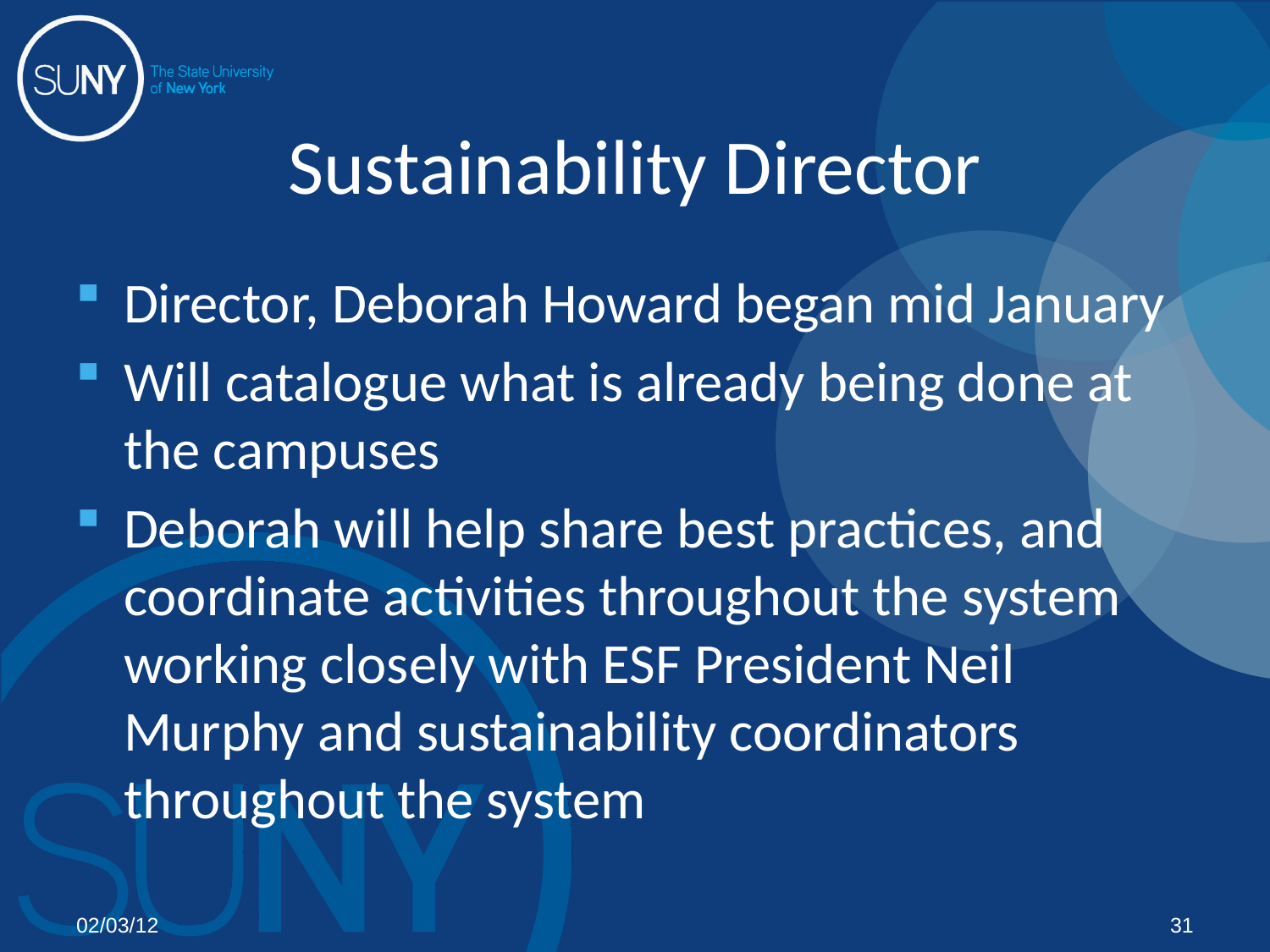

# Sustainability Director
Director, Deborah Howard began mid January
Will catalogue what is already being done at the campuses
Deborah will help share best practices, and coordinate activities throughout the system working closely with ESF President Neil Murphy and sustainability coordinators throughout the system
02/03/12
31